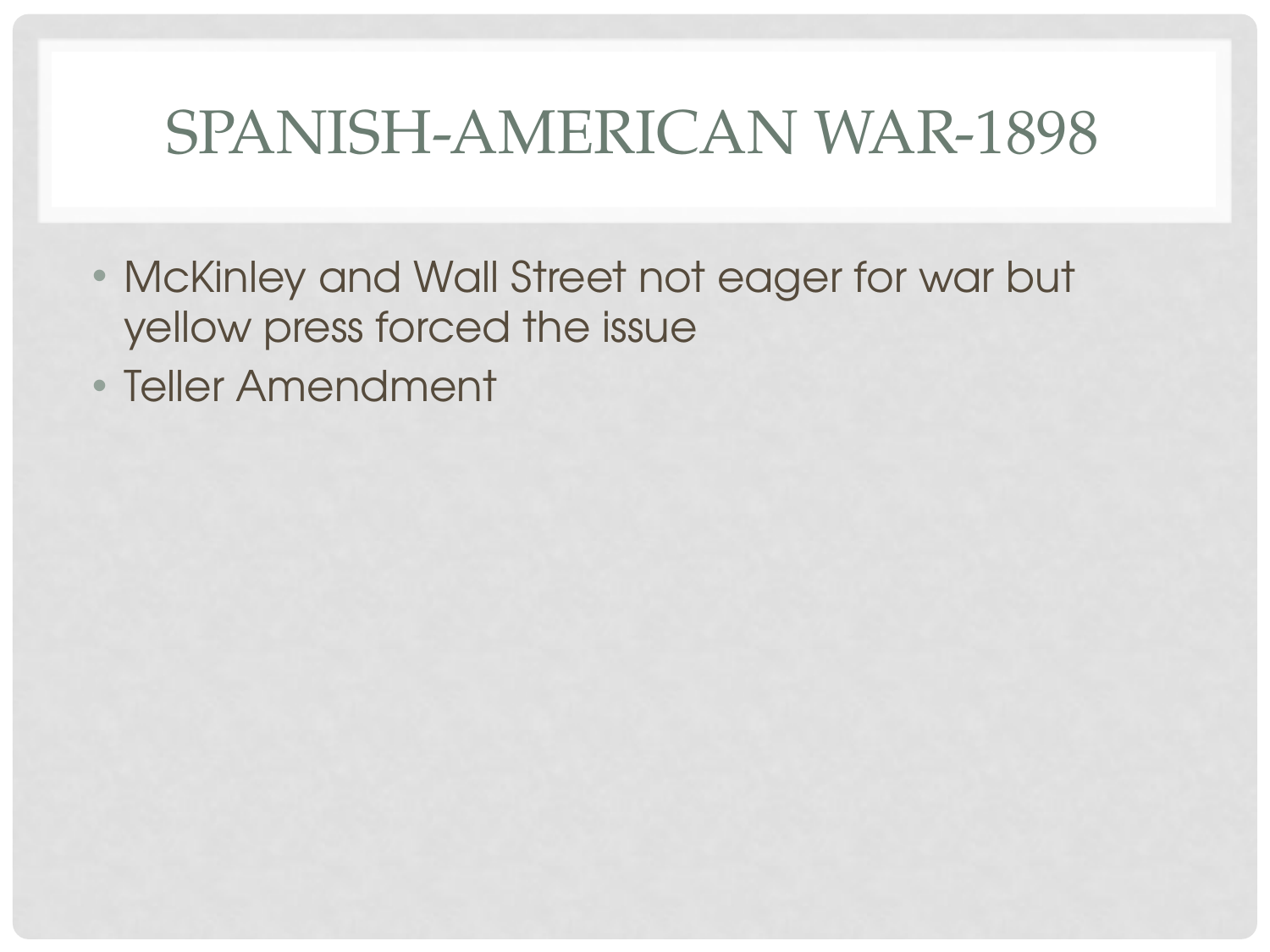

# Spanish-American war-1898
McKinley and Wall Street not eager for war but yellow press forced the issue
Teller Amendment